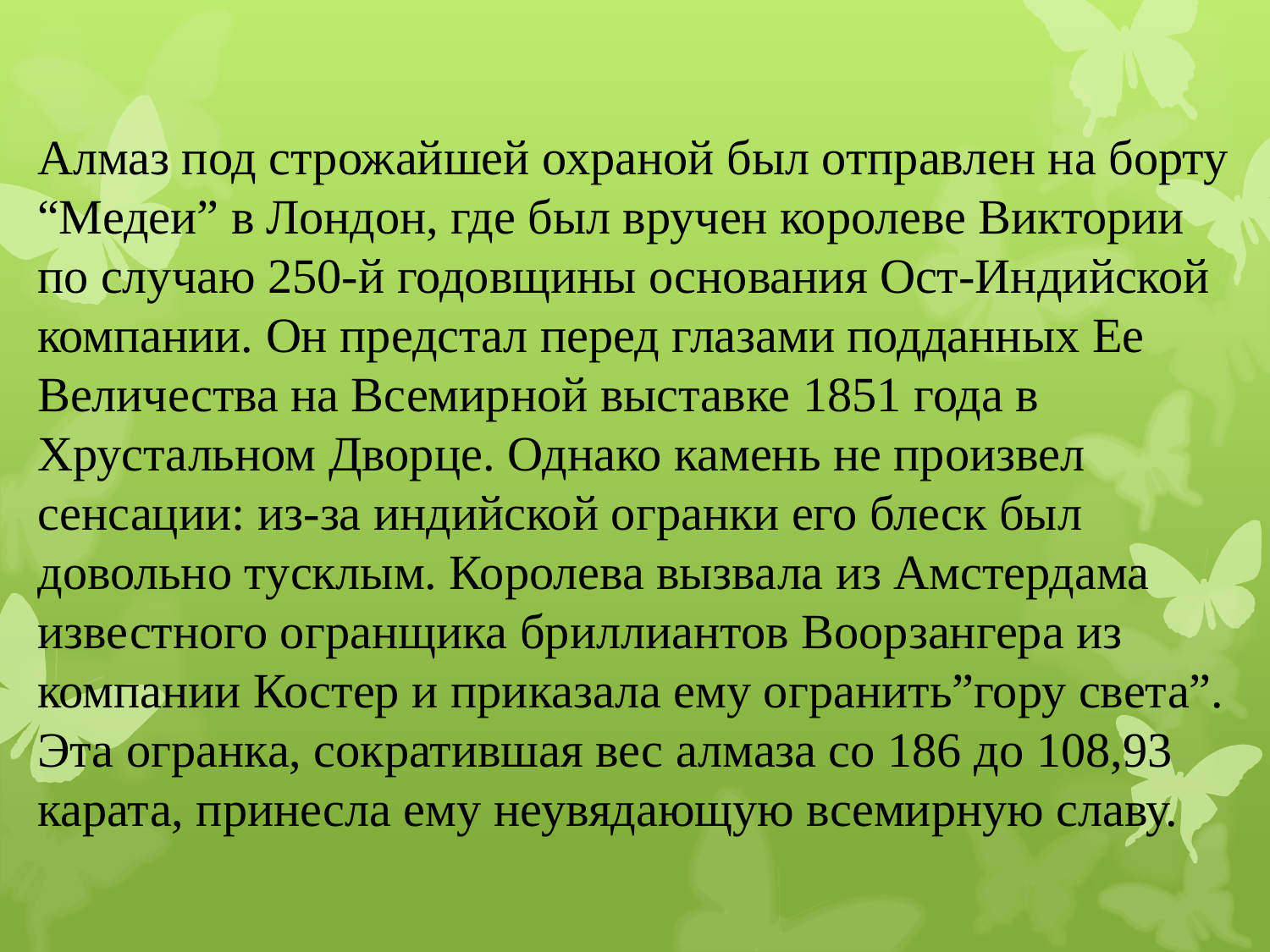

# Алмаз под строжайшей охраной был отправлен на борту “Медеи” в Лондон, где был вручен королеве Виктории по случаю 250-й годовщины основания Ост-Индийской компании. Он предстал перед глазами подданных Ее Величества на Всемирной выставке 1851 года в Хрустальном Дворце. Однако камень не произвел сенсации: из-за индийской огранки его блеск был довольно тусклым. Королева вызвала из Амстердама известного огранщика бриллиантов Воорзангера из компании Костер и приказала ему огранить”гору света”. Эта огранка, сократившая вес алмаза со 186 до 108,93 карата, принесла ему неувядающую всемирную славу.